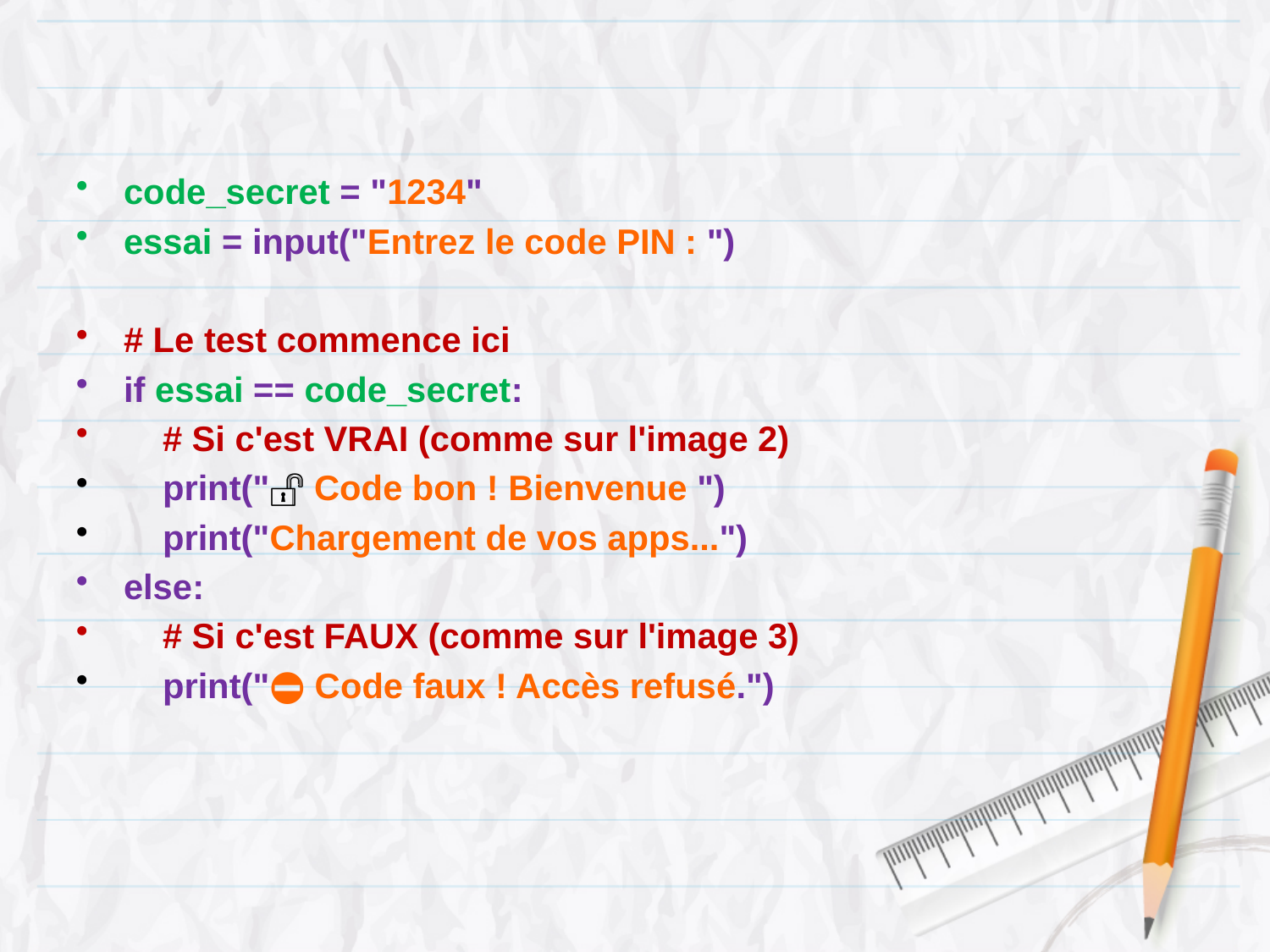

#
code_secret = "1234"
essai = input("Entrez le code PIN : ")

# Le test commence ici
if essai == code_secret:
    # Si c'est VRAI (comme sur l'image 2)
    print("🔓 Code bon ! Bienvenue ")
    print("Chargement de vos apps...")
else:
    # Si c'est FAUX (comme sur l'image 3)
    print("⛔ Code faux ! Accès refusé.")